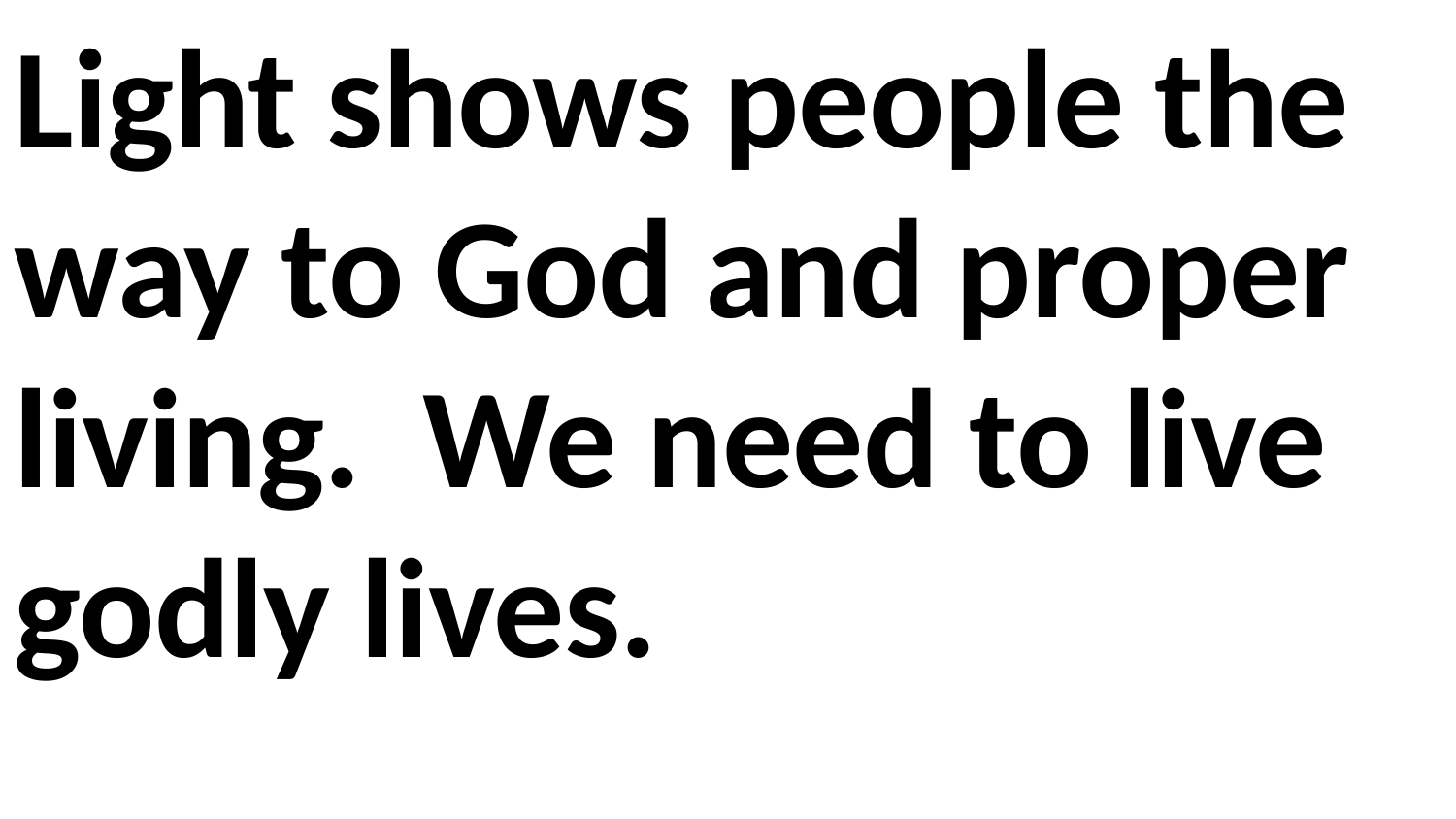

Light shows people the way to God and proper living.  We need to live godly lives.